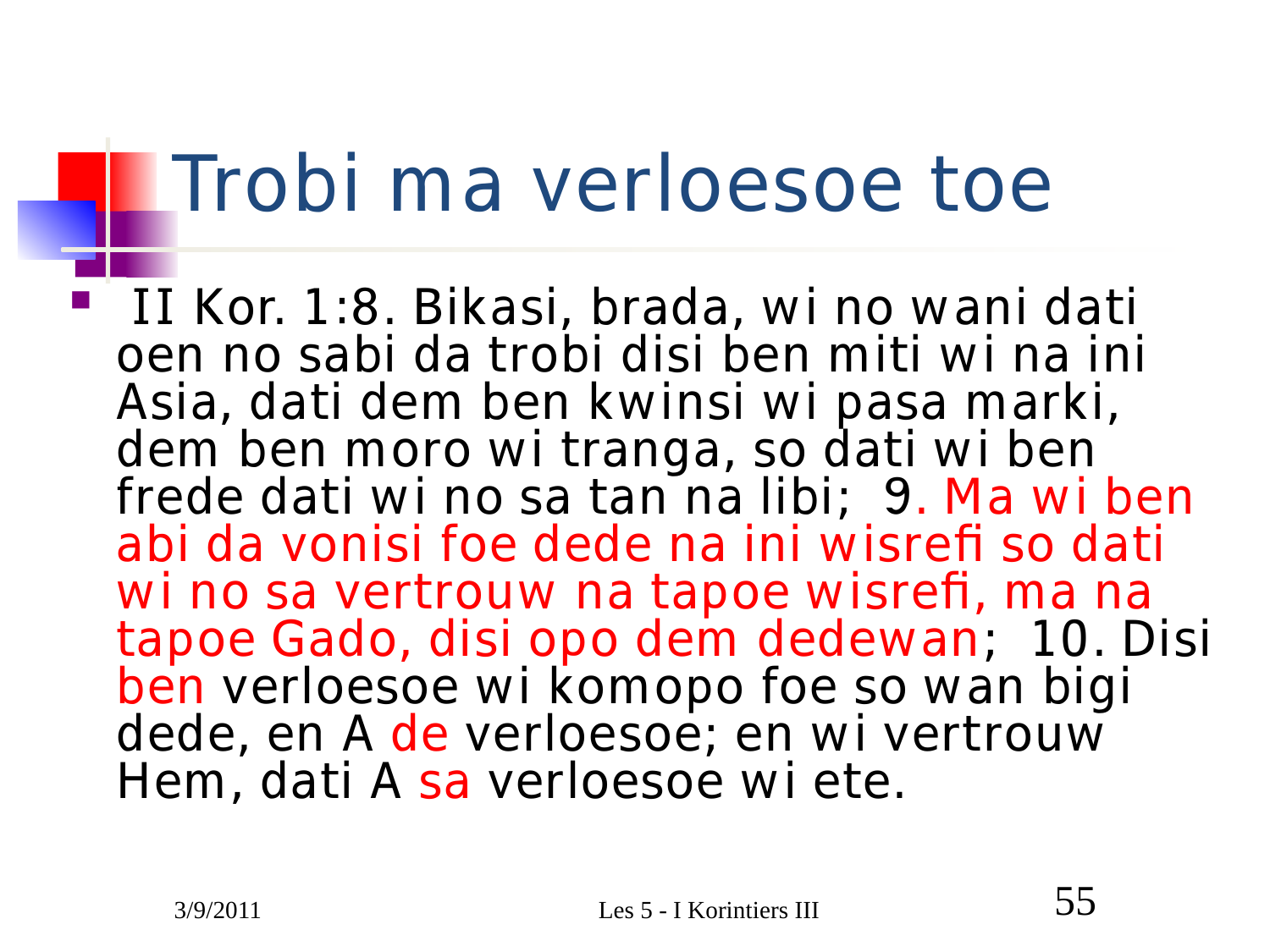

# Trobi ma verloesoe toe
 II Kor. 1:8. Bikasi, brada, wi no wani dati oen no sabi da trobi disi ben miti wi na ini Asia, dati dem ben kwinsi wi pasa marki, dem ben moro wi tranga, so dati wi ben frede dati wi no sa tan na libi;  9. Ma wi ben abi da vonisi foe dede na ini wisrefi so dati wi no sa vertrouw na tapoe wisrefi, ma na tapoe Gado, disi opo dem dedewan;  10. Disi ben verloesoe wi komopo foe so wan bigi dede, en A de verloesoe; en wi vertrouw Hem, dati A sa verloesoe wi ete.
3/9/2011
Les 5 - I Korintiers III
55